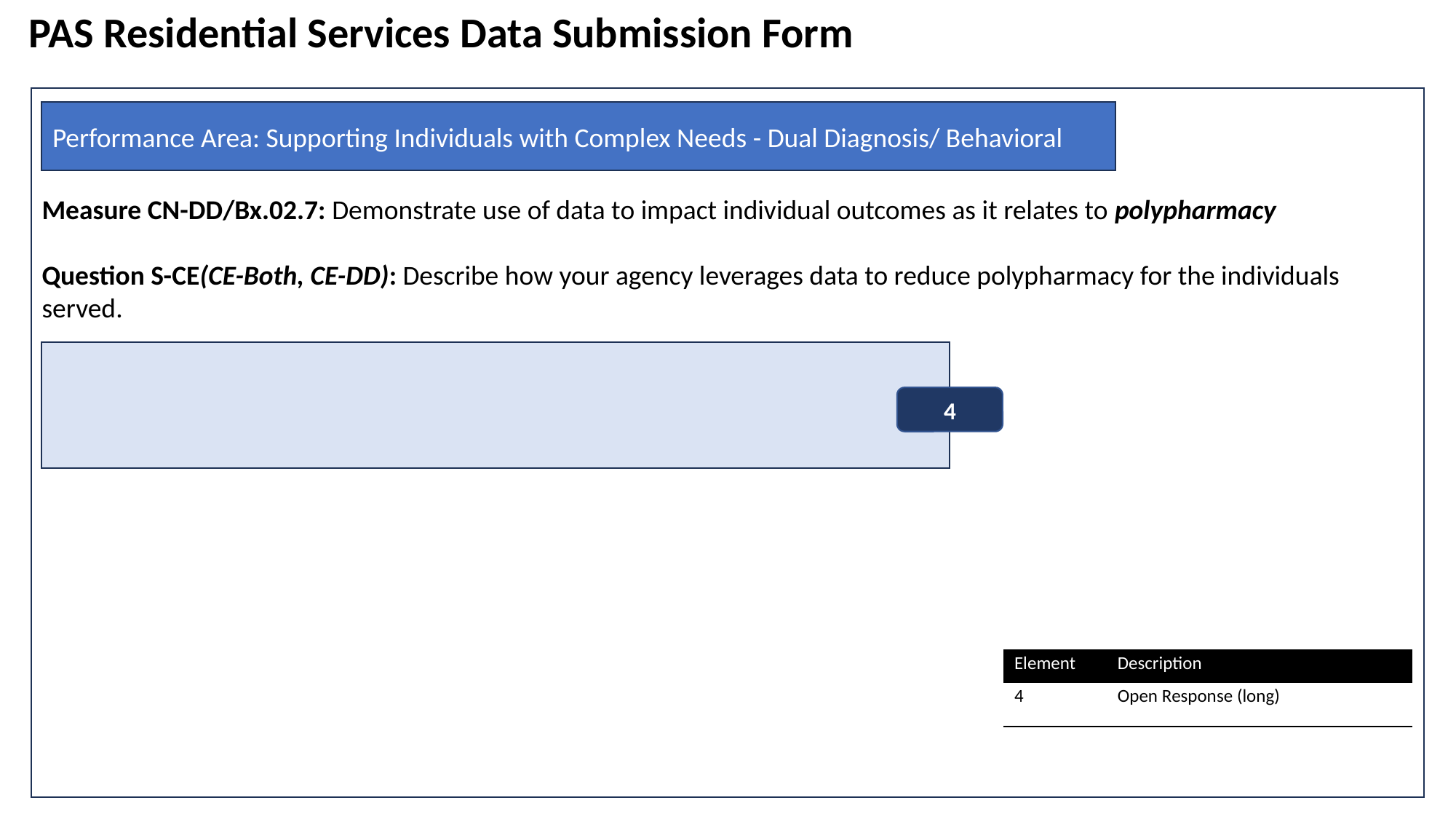

PAS Residential Services Data Submission Form

Measure CN-DD/Bx.02.7: Demonstrate use of data to impact individual outcomes as it relates to polypharmacy

Question S-CE(CE-Both, CE-DD): Describe how your agency leverages data to reduce polypharmacy for the individuals served.

Performance Area: Supporting Individuals with Complex Needs - Dual Diagnosis/ Behavioral

4
| Element | Description |
| --- | --- |
| 4 | Open Response (long) |